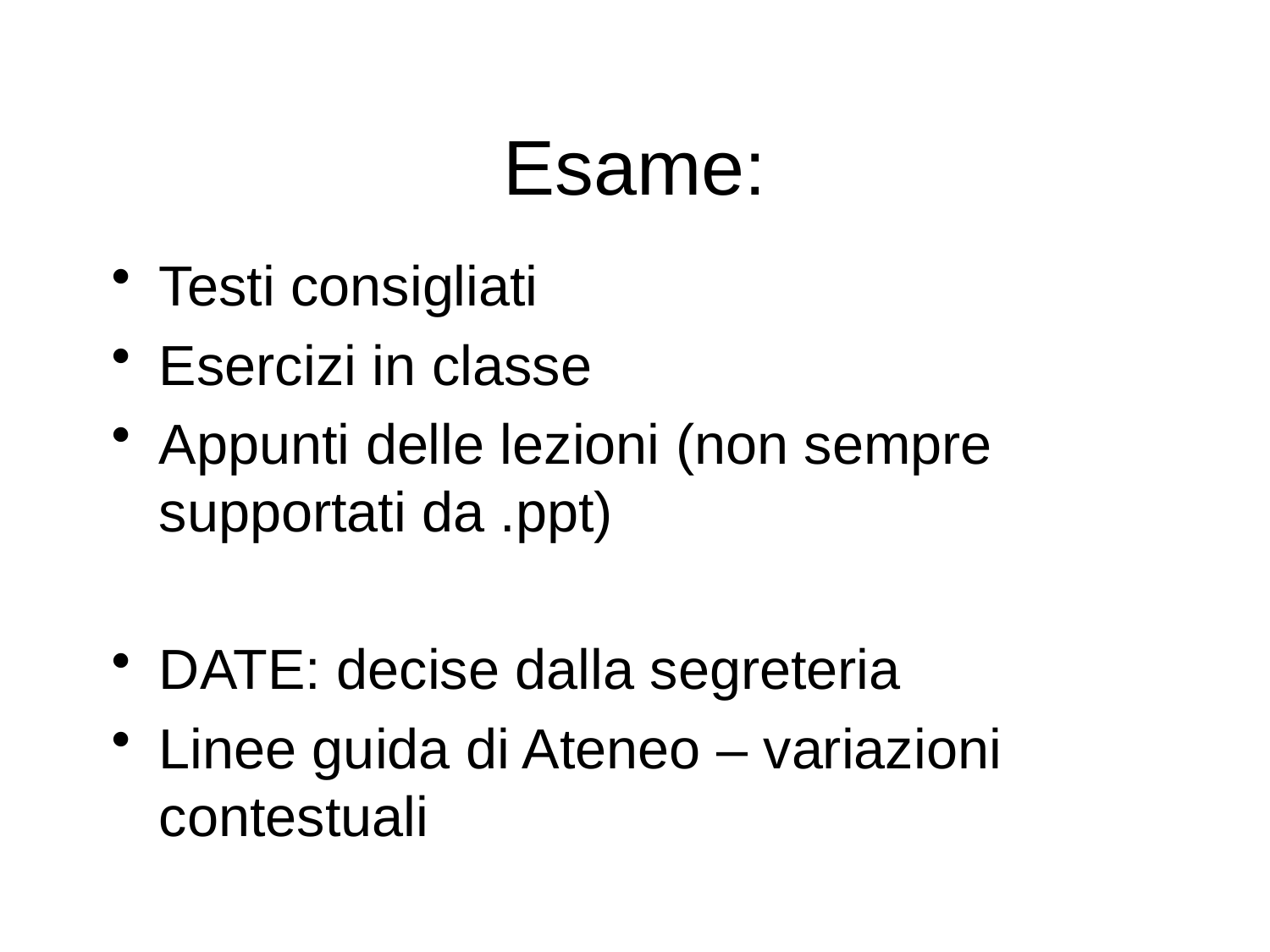

# Esame:
Testi consigliati
Esercizi in classe
Appunti delle lezioni (non sempre supportati da .ppt)

DATE: decise dalla segreteria
Linee guida di Ateneo – variazioni contestuali